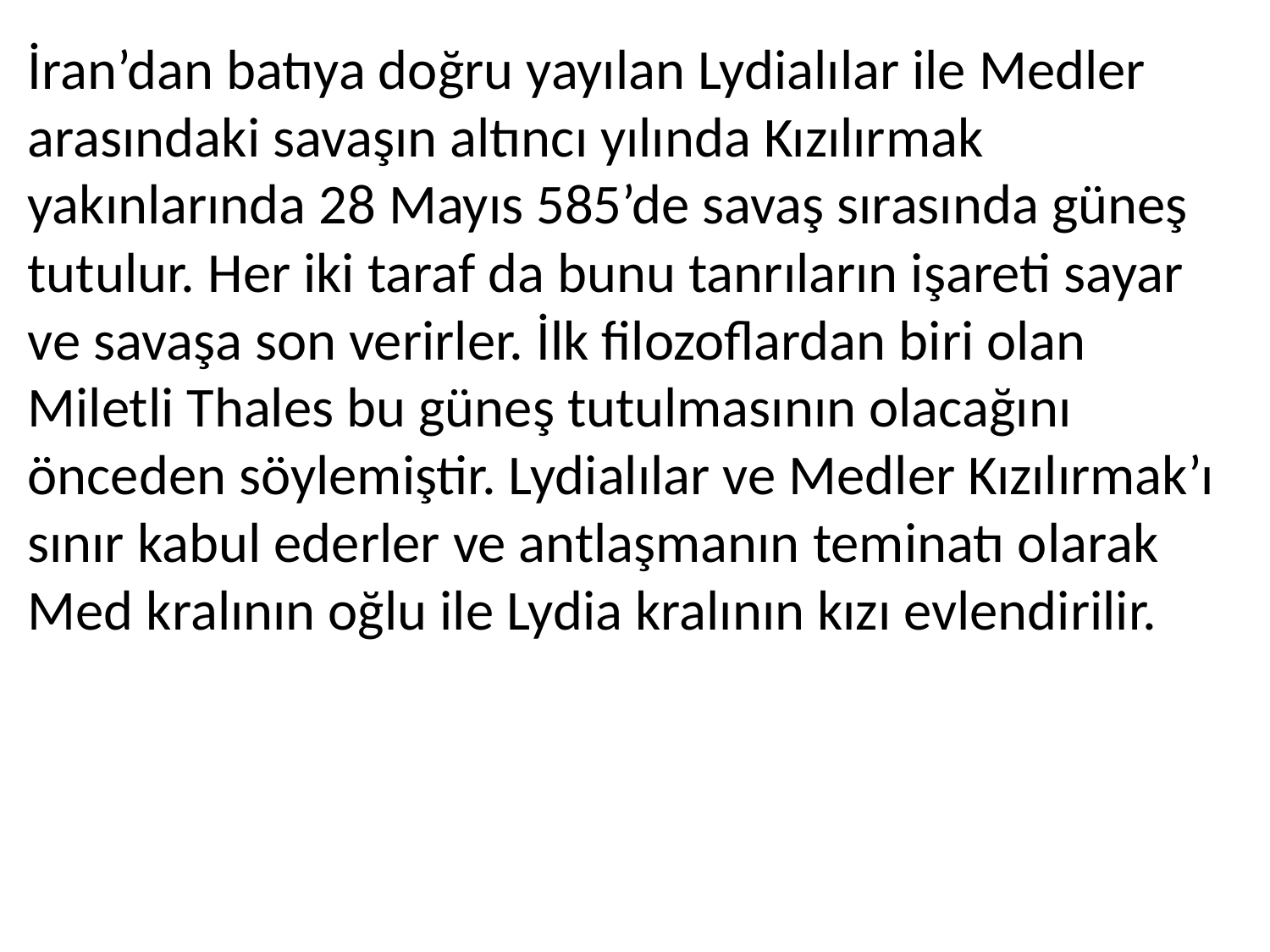

İran’dan batıya doğru yayılan Lydialılar ile Medler arasındaki savaşın altıncı yılında Kızılırmak yakınlarında 28 Mayıs 585’de savaş sırasında güneş tutulur. Her iki taraf da bunu tanrıların işareti sayar ve savaşa son verirler. İlk filozoflardan biri olan Miletli Thales bu güneş tutulmasının olacağını önceden söylemiştir. Lydialılar ve Medler Kızılırmak’ı sınır kabul ederler ve antlaşmanın teminatı olarak Med kralının oğlu ile Lydia kralının kızı evlendirilir.